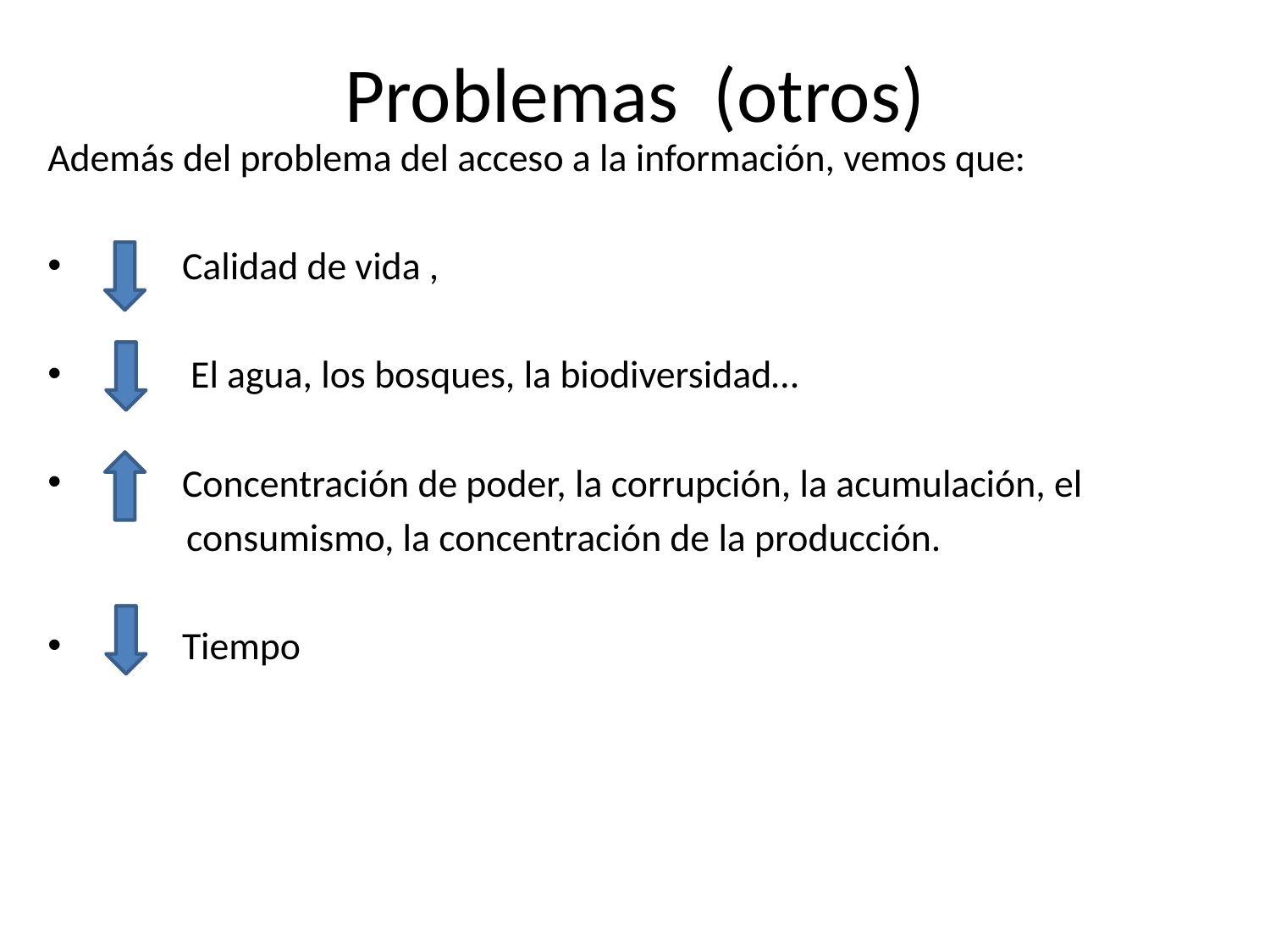

# Problemas  (otros)

Además del problema del acceso a la información, vemos que:

          Calidad de vida ,

           El agua, los bosques, la biodiversidad…

          Concentración de poder, la corrupción, la acumulación, el
                consumismo, la concentración de la producción.

          Tiempo